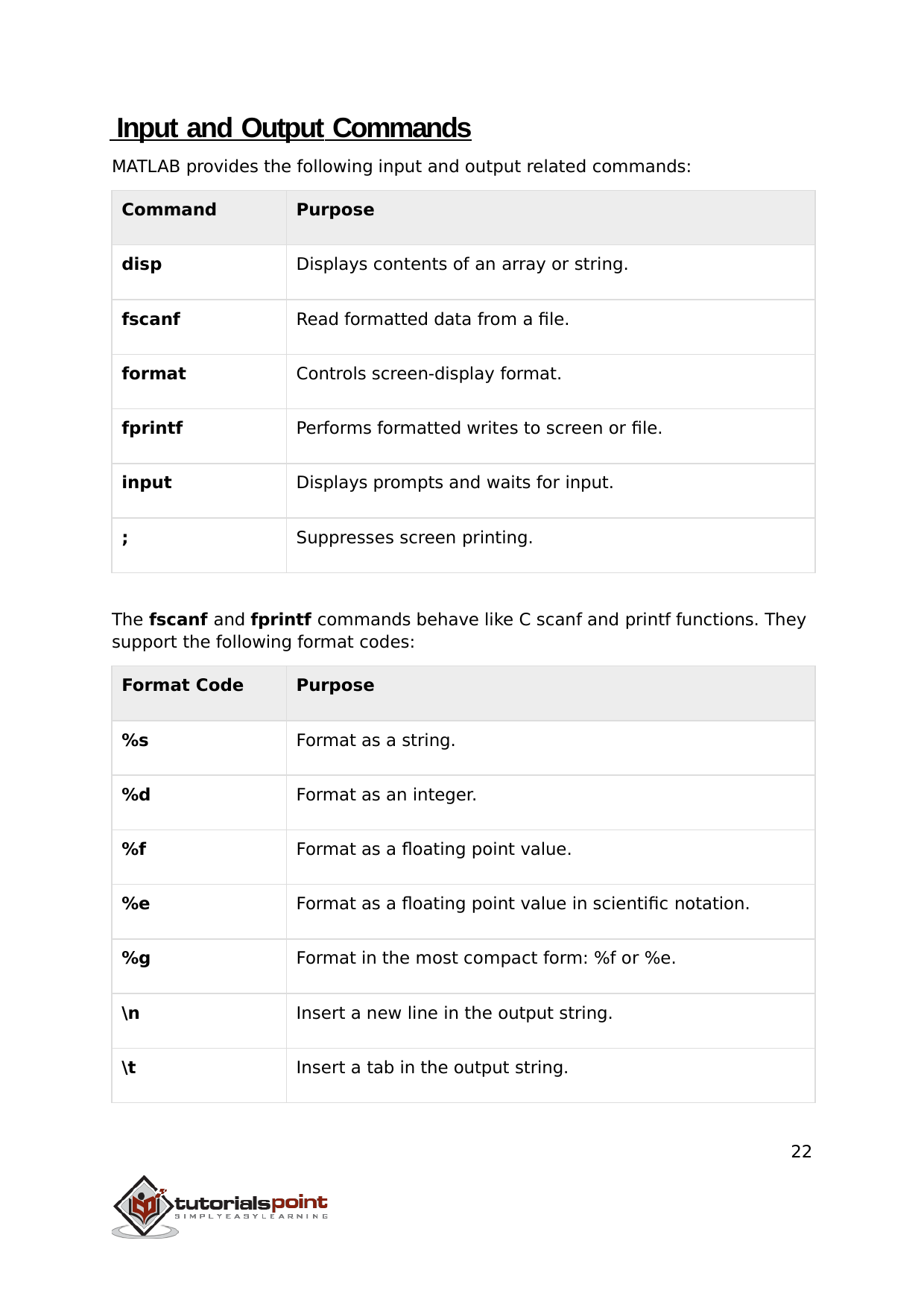

Input and Output Commands
MATLAB provides the following input and output related commands:
| Command | Purpose |
| --- | --- |
| disp | Displays contents of an array or string. |
| fscanf | Read formatted data from a file. |
| format | Controls screen-display format. |
| fprintf | Performs formatted writes to screen or file. |
| input | Displays prompts and waits for input. |
| ; | Suppresses screen printing. |
The fscanf and fprintf commands behave like C scanf and printf functions. They  support the following format codes:
| Format Code | Purpose |
| --- | --- |
| %s | Format as a string. |
| %d | Format as an integer. |
| %f | Format as a floating point value. |
| %e | Format as a floating point value in scientific notation. |
| %g | Format in the most compact form: %f or %e. |
| \n | Insert a new line in the output string. |
| \t | Insert a tab in the output string. |
22